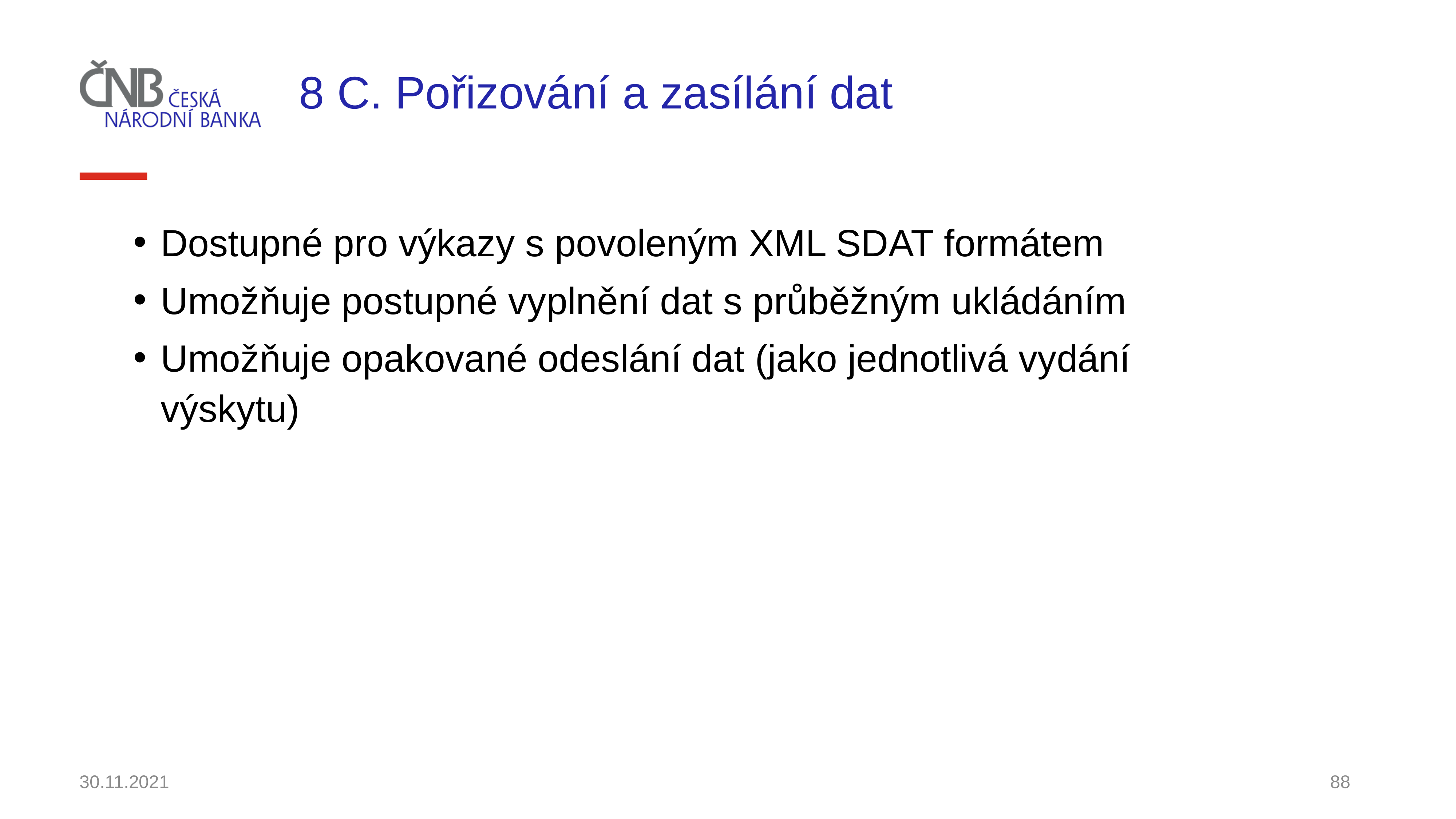

# 8 C. Pořizování a zasílání dat

Dostupné pro výkazy s povoleným XML SDAT formátem
Umožňuje postupné vyplnění dat s průběžným ukládáním
Umožňuje opakované odeslání dat (jako jednotlivá vydání výskytu)
30.11.2021

88